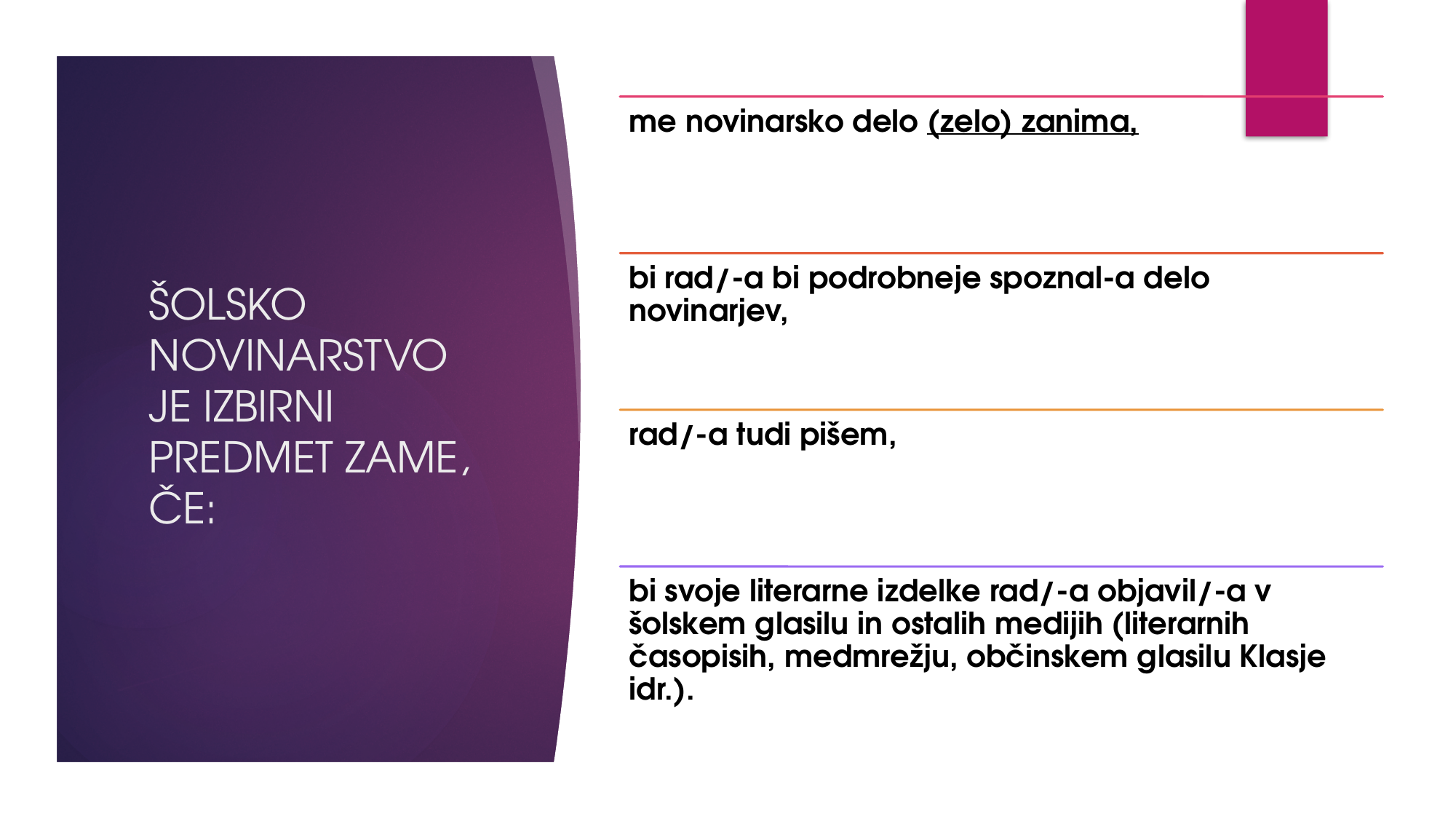

me novinarsko delo (zelo) zanima,
bi rad/-a bi podrobneje spoznal-a delo novinarjev,
rad/-a tudi pišem,
bi svoje literarne izdelke rad/-a objavil/-a v šolskem glasilu in ostalih medijih (literarnih časopisih, medmrežju, občinskem glasilu Klasje idr.).
# ŠOLSKO NOVINARSTVO JE IZBIRNI PREDMET ZAME, ČE: